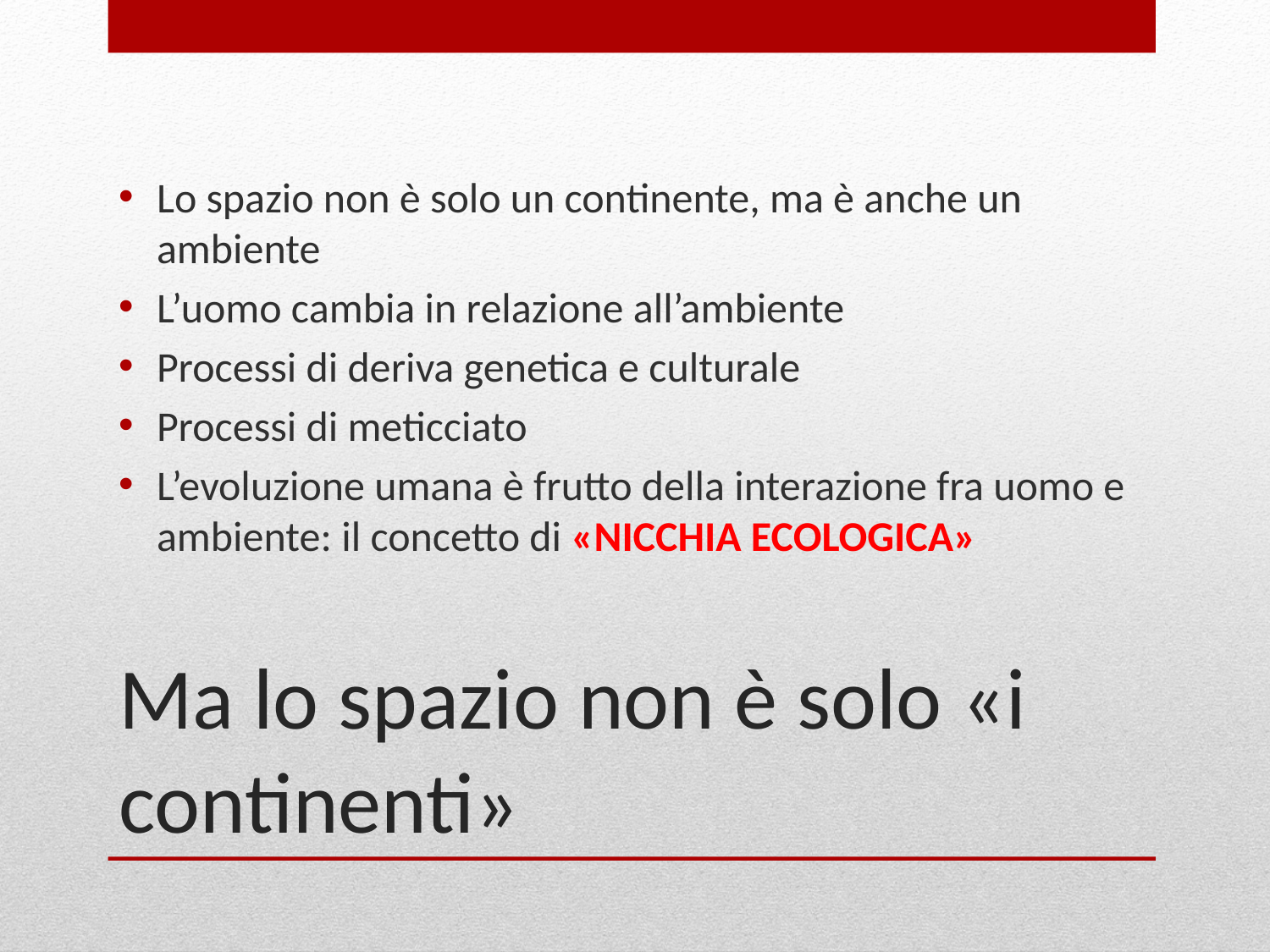

Lo spazio non è solo un continente, ma è anche un ambiente
L’uomo cambia in relazione all’ambiente
Processi di deriva genetica e culturale
Processi di meticciato
L’evoluzione umana è frutto della interazione fra uomo e ambiente: il concetto di «NICCHIA ECOLOGICA»
# Ma lo spazio non è solo «i continenti»